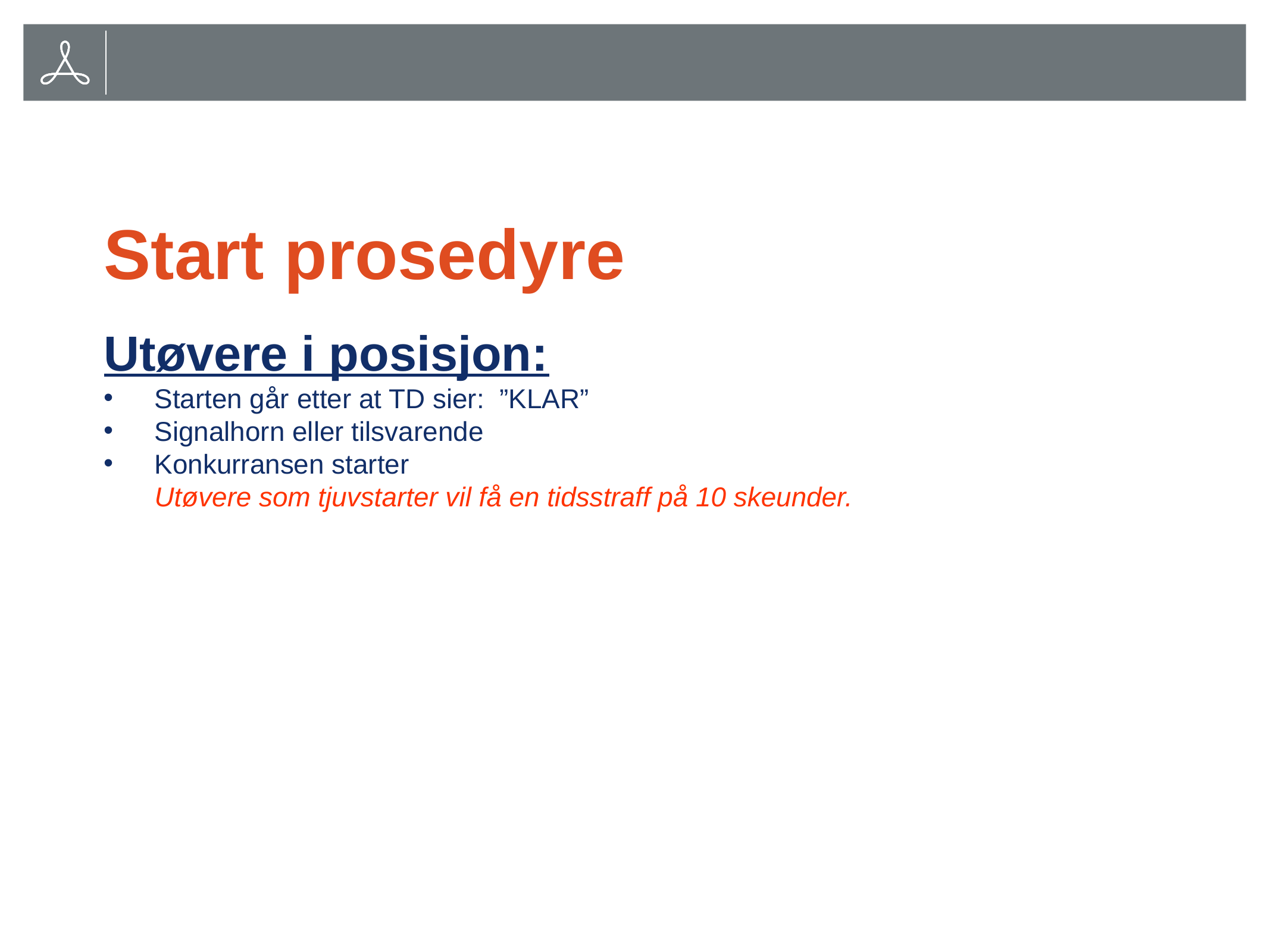

# Start prosedyre
Utøvere i posisjon:
Starten går etter at TD sier:  ”KLAR”
Signalhorn eller tilsvarende
Konkurransen starter
	Utøvere som tjuvstarter vil få en tidsstraff på 10 skeunder.